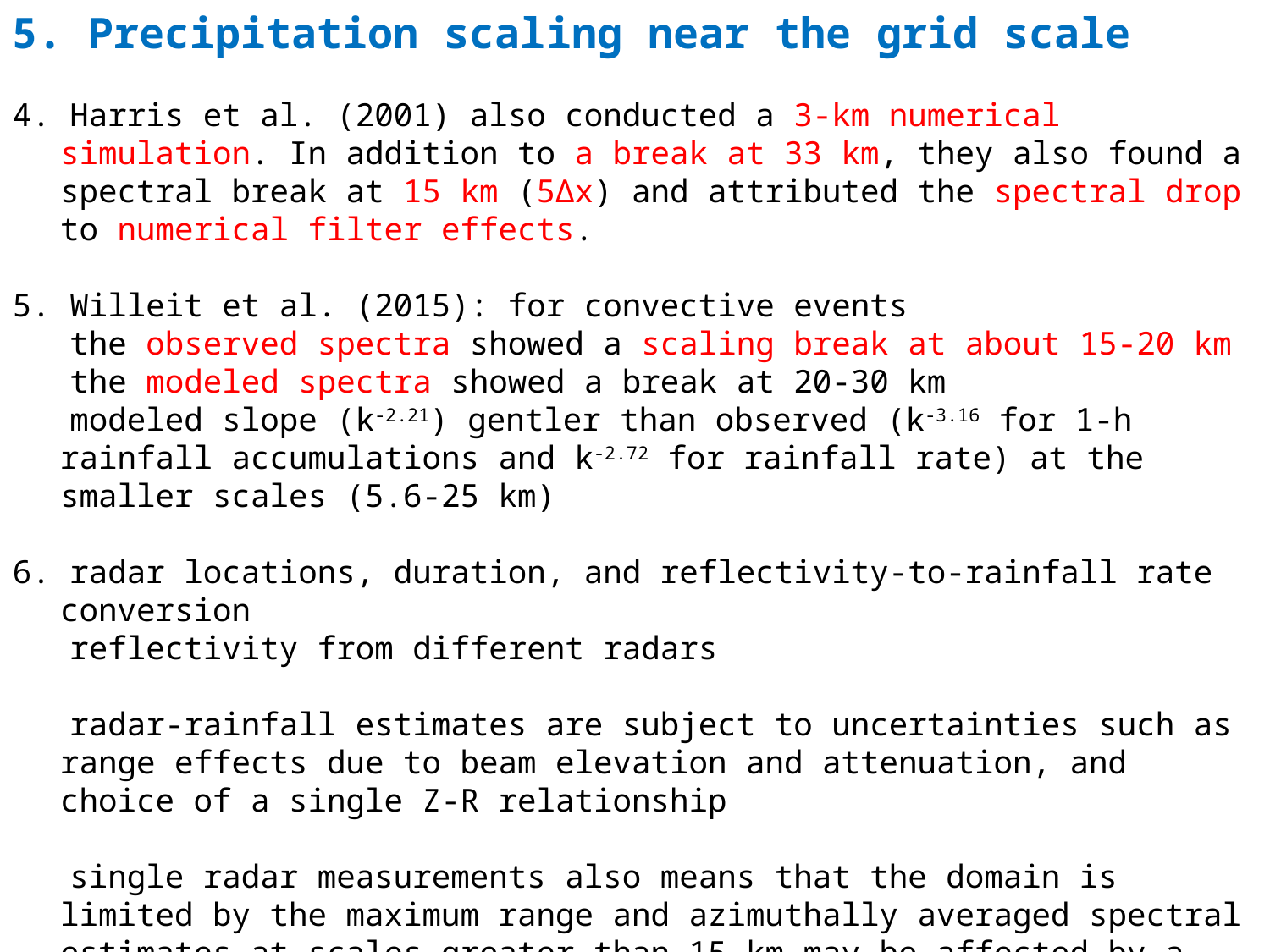

5. Precipitation scaling near the grid scale

4. Harris et al. (2001) also conducted a 3-km numerical simulation. In addition to a break at 33 km, they also found a spectral break at 15 km (5Δx) and attributed the spectral drop to numerical filter effects.

5. Willeit et al. (2015): for convective events
   the observed spectra showed a scaling break at about 15-20 km
   the modeled spectra showed a break at 20-30 km
   modeled slope (k-2.21) gentler than observed (k-3.16 for 1-h rainfall accumulations and k-2.72 for rainfall rate) at the smaller scales (5.6-25 km)

6. radar locations, duration, and reflectivity-to-rainfall rate conversion
   reflectivity from different radars

   radar-rainfall estimates are subject to uncertainties such as range effects due to beam elevation and attenuation, and choice of a single Z-R relationship

   single radar measurements also means that the domain is limited by the maximum range and azimuthally averaged spectral estimates at scales greater than 15 km may be affected by a smaller sample size